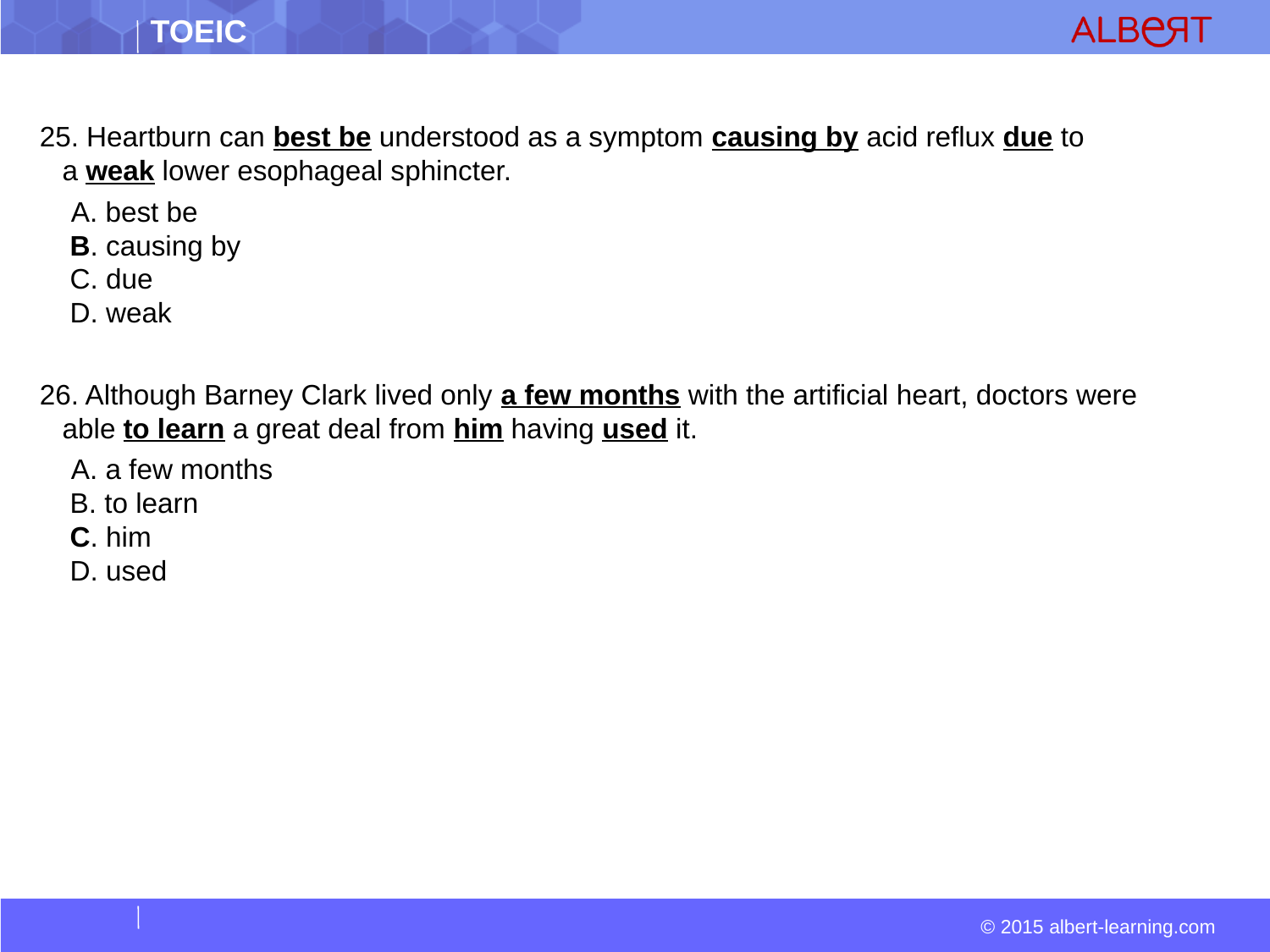

#
25. Heartburn can best be understood as a symptom causing by acid reflux due to a weak lower esophageal sphincter.
    A. best be  
 B. causing by  
 C. due  
 D. weak

26. Although Barney Clark lived only a few months with the artificial heart, doctors were able to learn a great deal from him having used it.
    A. a few months  
 B. to learn  
 C. him  
 D. used